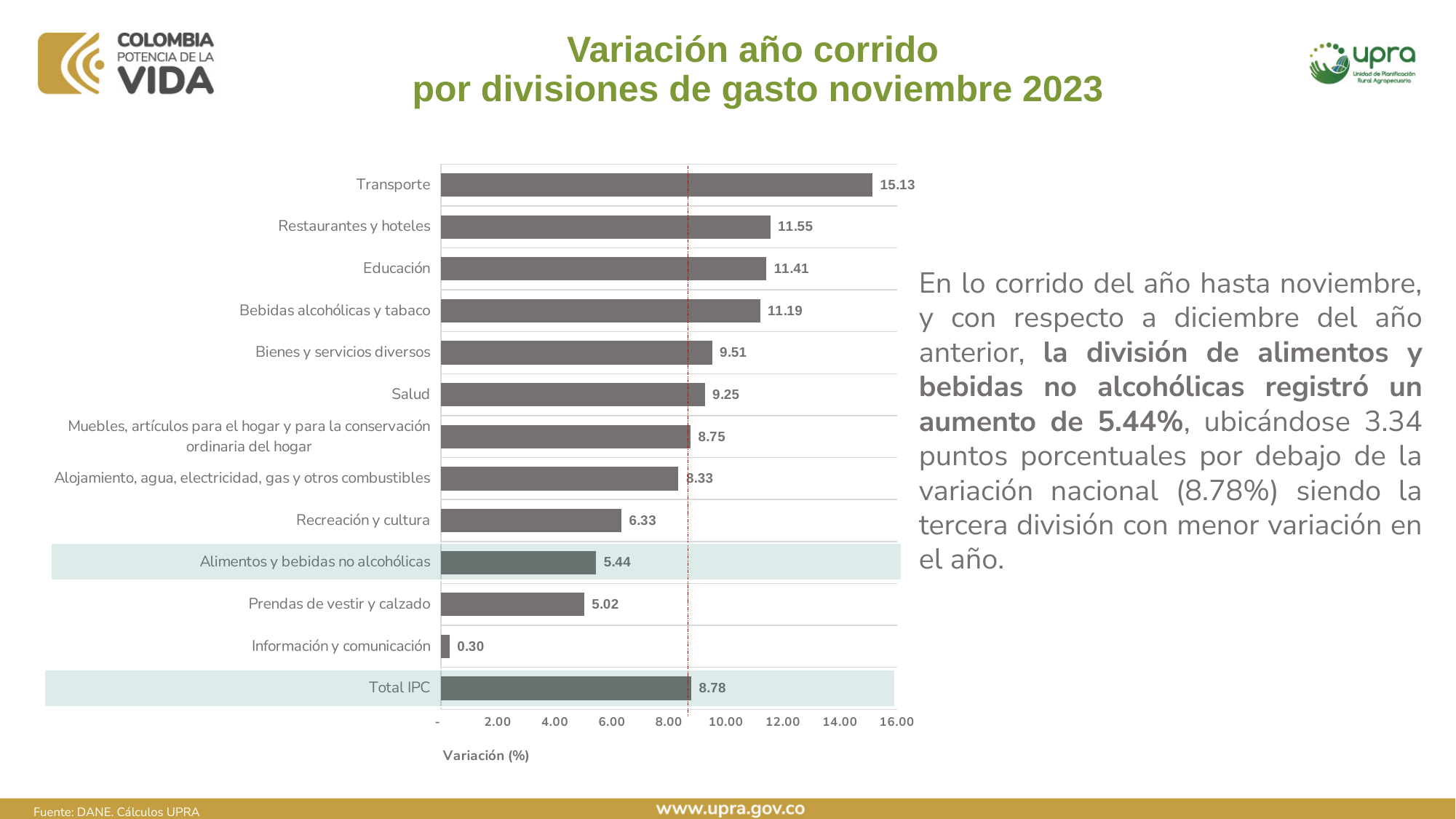

# Variación año corrido por divisiones de gasto noviembre 2023

### Chart

| Category |  |
|---|---|
| Total IPC | 8.78 |
| Información y comunicación | 0.3 |
| Prendas de vestir y calzado | 5.02 |
| Alimentos y bebidas no alcohólicas | 5.44 |
| Recreación y cultura | 6.33 |
| Alojamiento, agua, electricidad, gas y otros combustibles | 8.33 |
| Muebles, artículos para el hogar y para la conservación ordinaria del hogar | 8.75 |
| Salud | 9.25 |
| Bienes y servicios diversos | 9.51 |
| Bebidas alcohólicas y tabaco | 11.19 |
| Educación | 11.41 |
| Restaurantes y hoteles | 11.55 |
| Transporte | 15.13 |
En lo corrido del año hasta noviembre, y con respecto a diciembre del año anterior, la división de alimentos y bebidas no alcohólicas registró un aumento de 5.44%, ubicándose 3.34 puntos porcentuales por debajo de la variación nacional (8.78%) siendo la tercera división con menor variación en el año.
Fuente: DANE. Cálculos UPRA